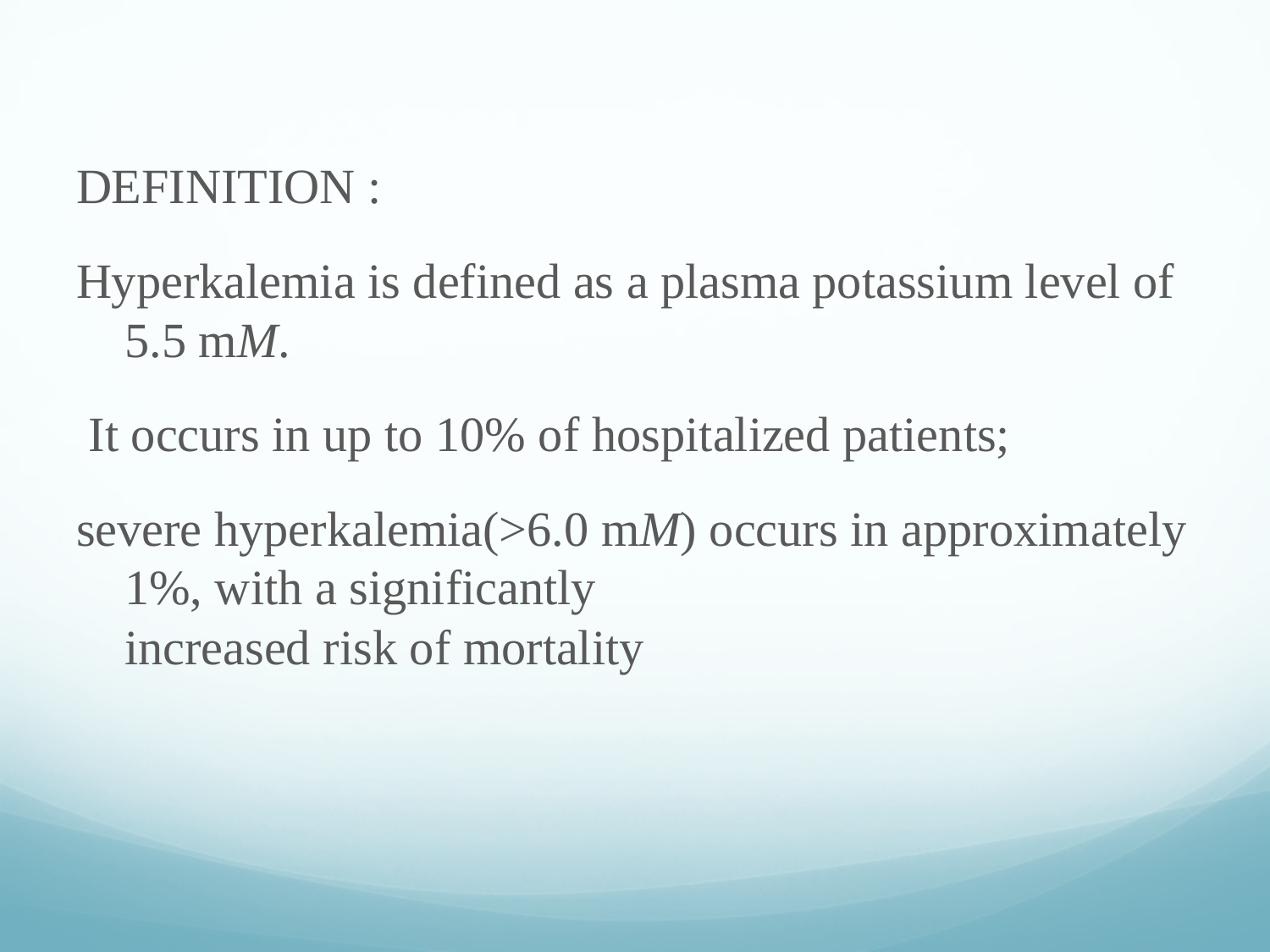

DEFINITION :
Hyperkalemia is defined as a plasma potassium level of 5.5 mM.
 It occurs in up to 10% of hospitalized patients;
severe hyperkalemia(>6.0 mM) occurs in approximately 1%, with a significantly
increased risk of mortality